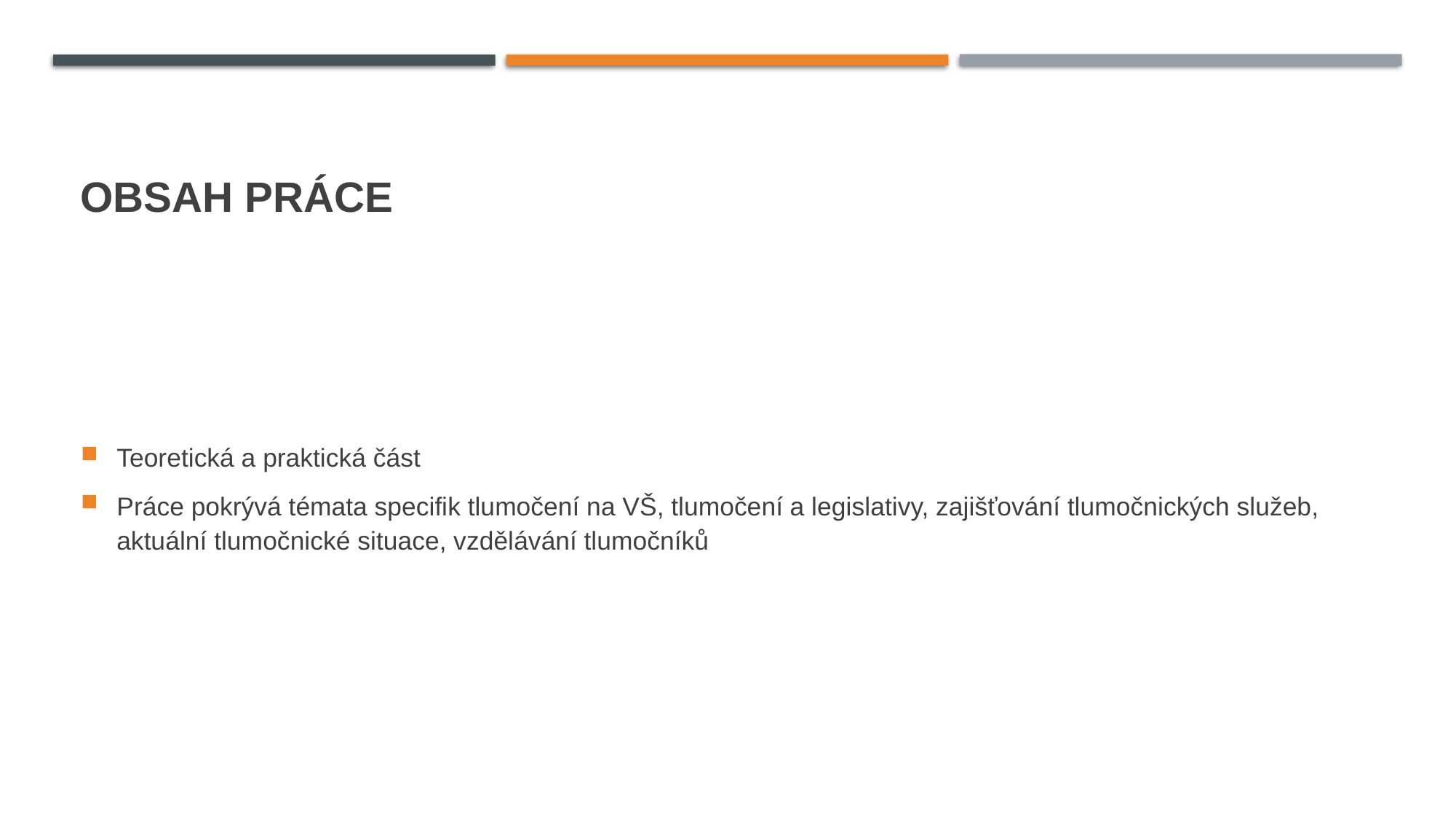

# Obsah práce
Teoretická a praktická část
Práce pokrývá témata specifik tlumočení na VŠ, tlumočení a legislativy, zajišťování tlumočnických služeb, aktuální tlumočnické situace, vzdělávání tlumočníků